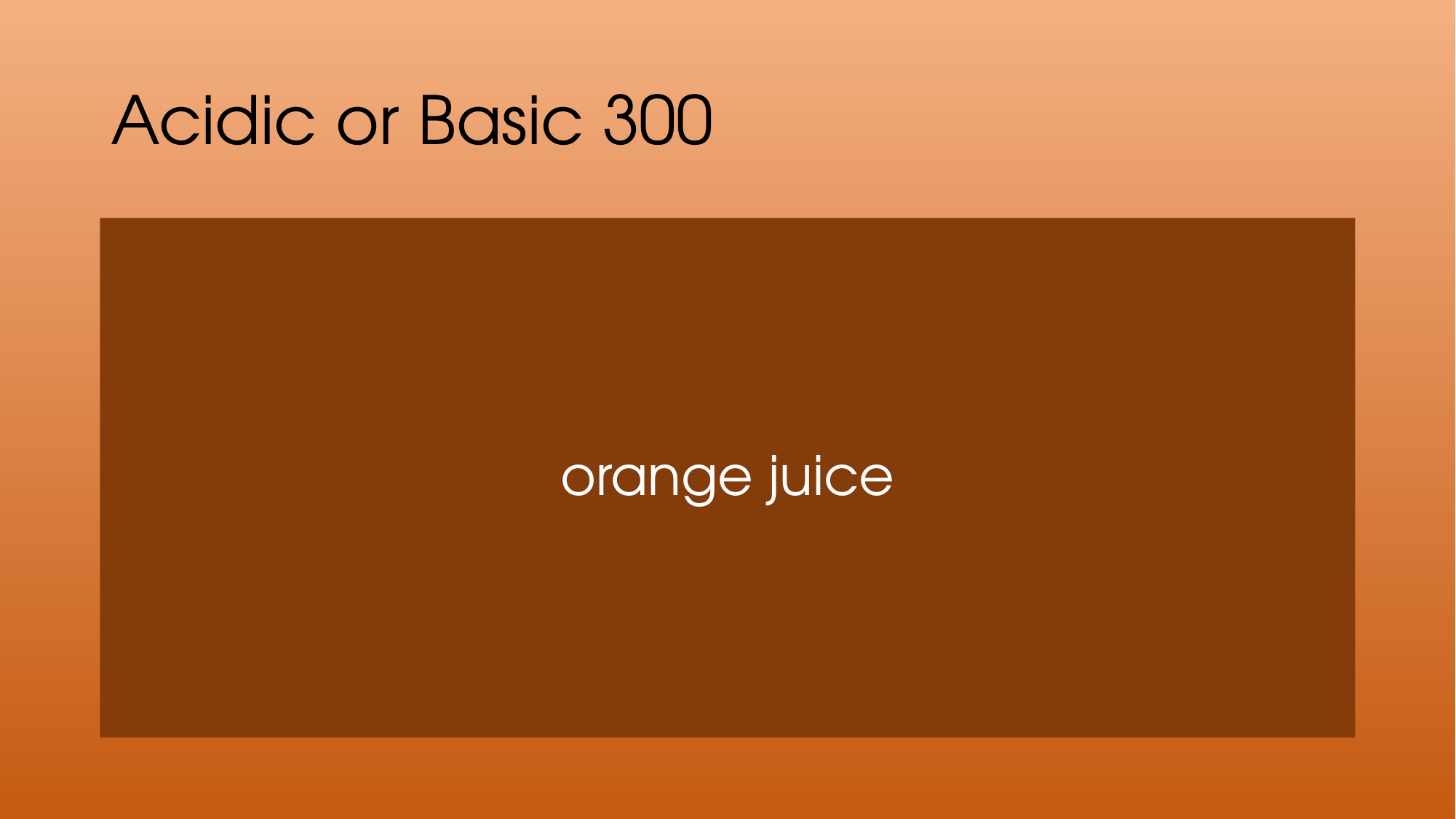

# Acidic or Basic 300
orange juice